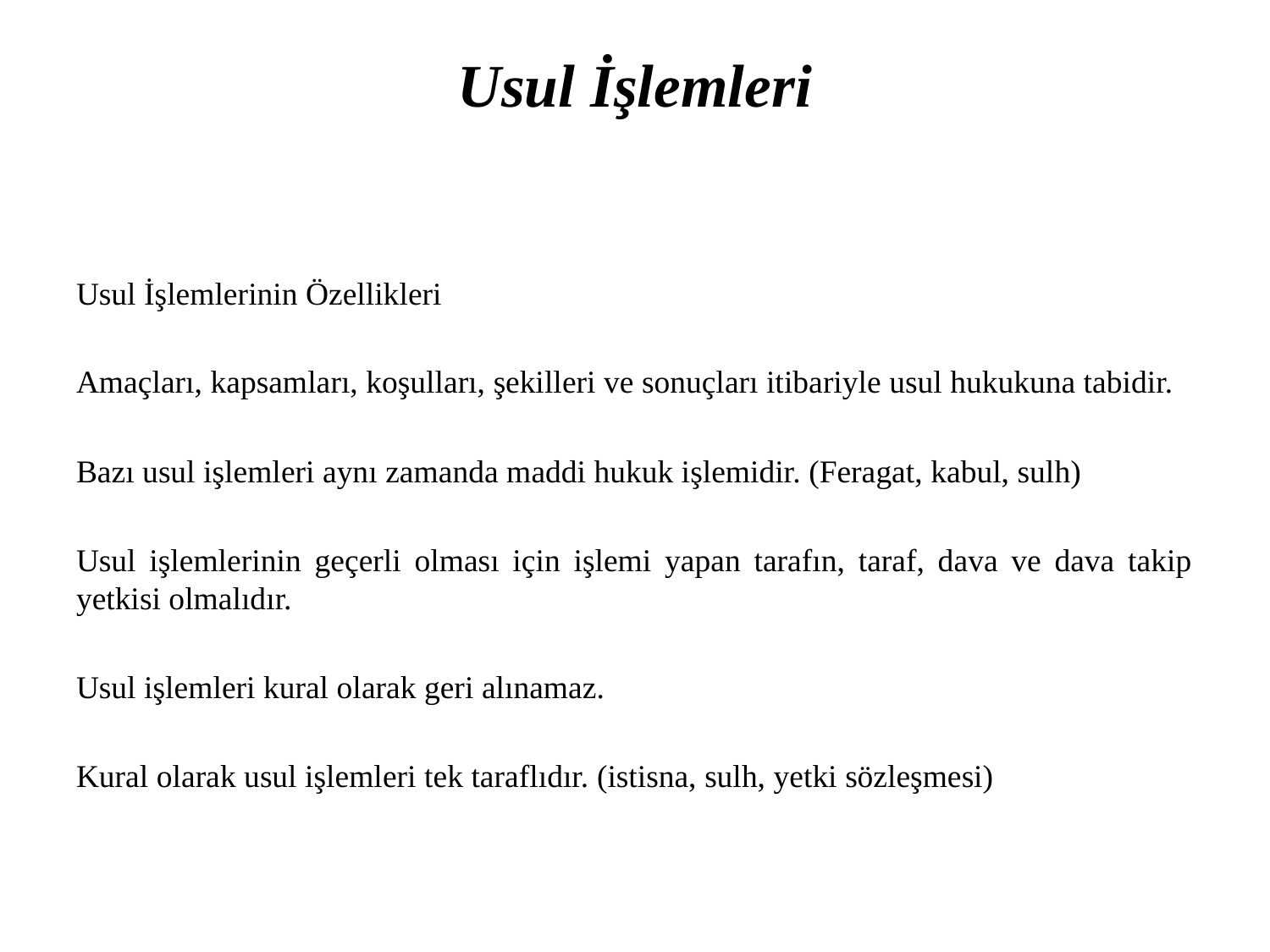

# Usul İşlemleri

Usul İşlemlerinin Özellikleri

Amaçları, kapsamları, koşulları, şekilleri ve sonuçları itibariyle usul hukukuna tabidir.

Bazı usul işlemleri aynı zamanda maddi hukuk işlemidir. (Feragat, kabul, sulh)

Usul işlemlerinin geçerli olması için işlemi yapan tarafın, taraf, dava ve dava takip yetkisi olmalıdır.

Usul işlemleri kural olarak geri alınamaz.

Kural olarak usul işlemleri tek taraflıdır. (istisna, sulh, yetki sözleşmesi)